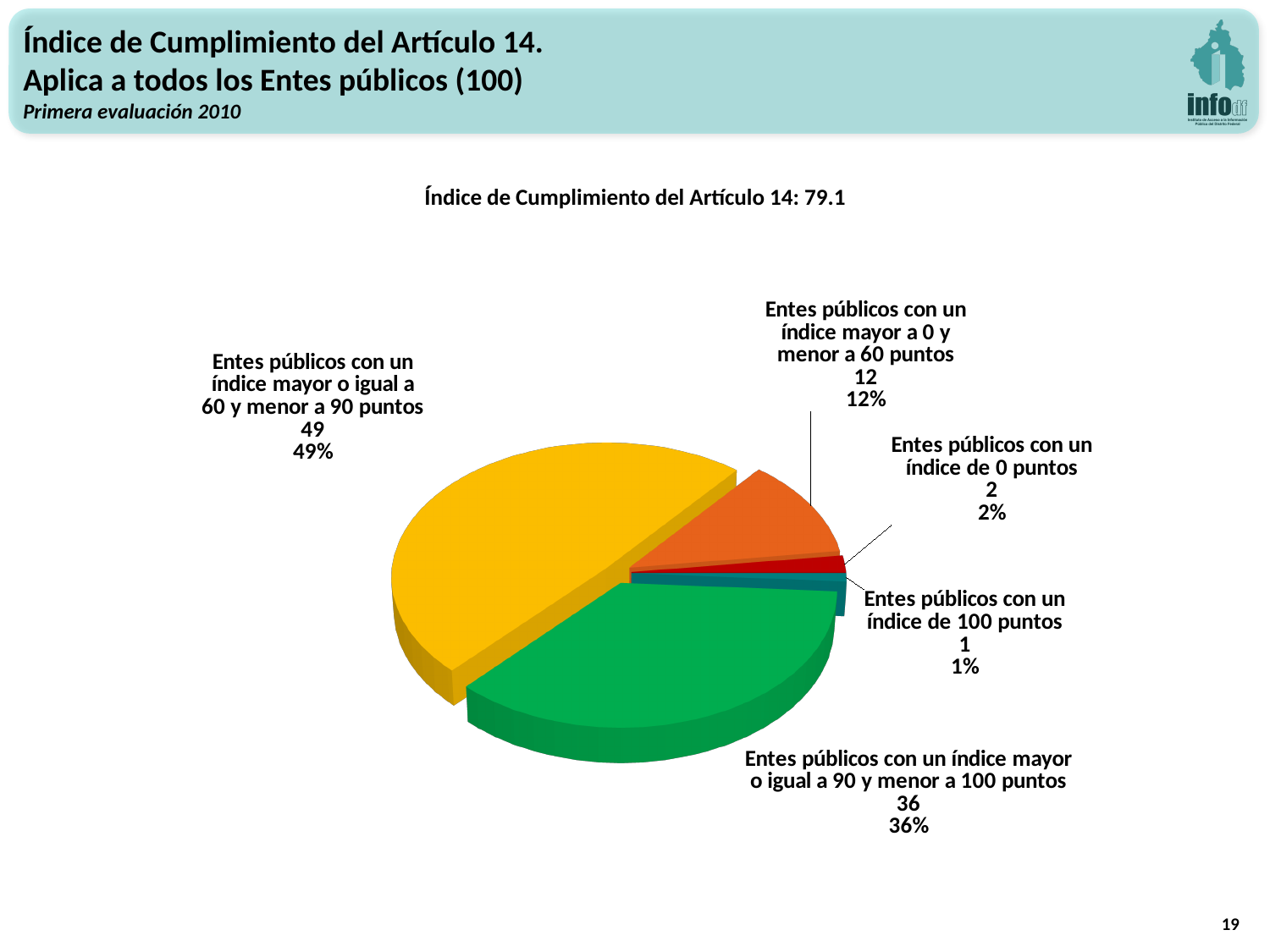

Índice de Cumplimiento del Artículo 14.
Aplica a todos los Entes públicos (100)
Primera evaluación 2010
Índice de Cumplimiento del Artículo 14: 79.1

[unsupported chart]

19